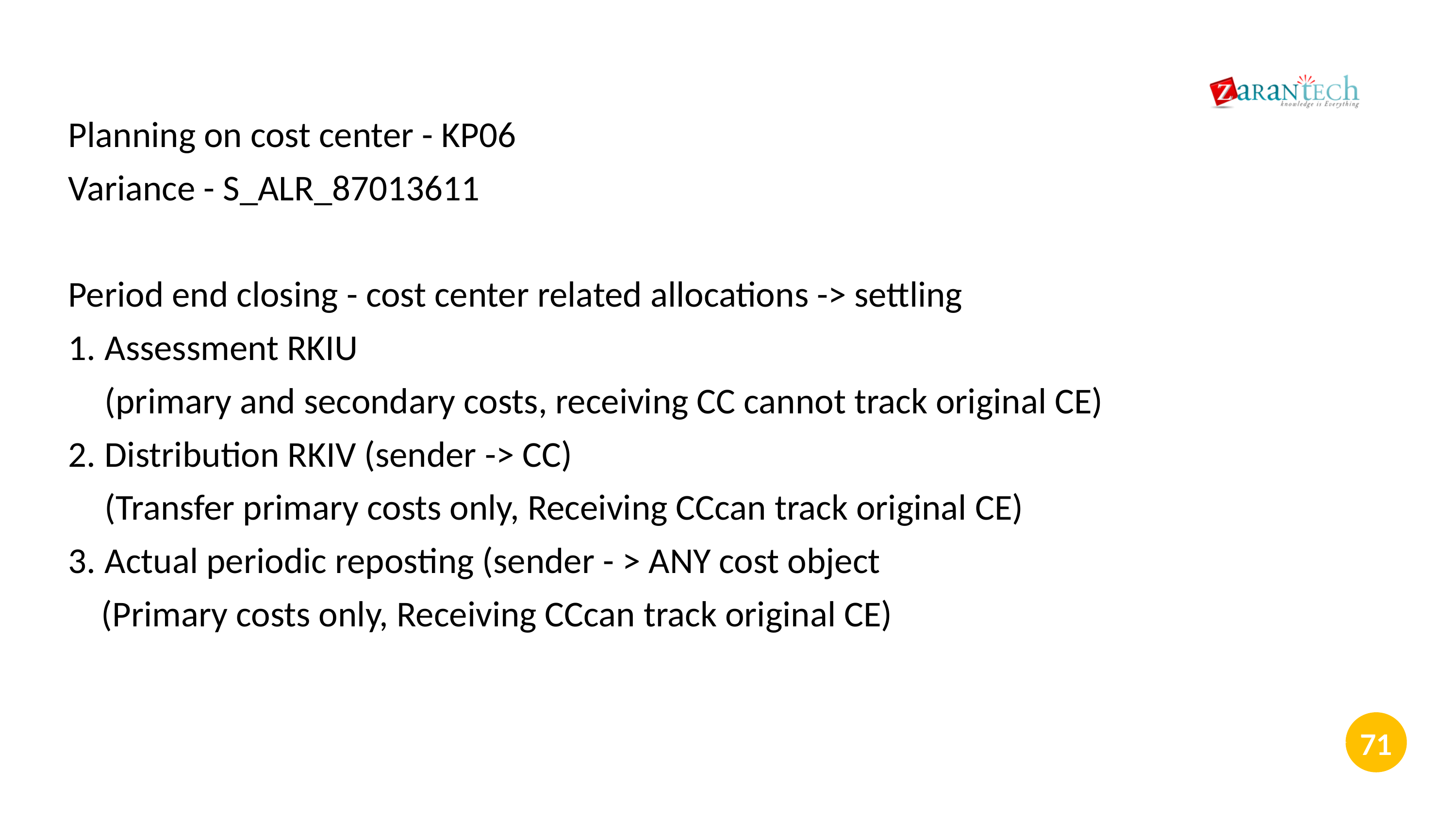

Planning on cost center - KP06
Variance - S_ALR_87013611

Period end closing - cost center related allocations -> settling
Assessment RKIU
(primary and secondary costs, receiving CC cannot track original CE)
Distribution RKIV (sender -> CC)
(Transfer primary costs only, Receiving CCcan track original CE)
Actual periodic reposting (sender - > ANY cost object
    (Primary costs only, Receiving CCcan track original CE)

71